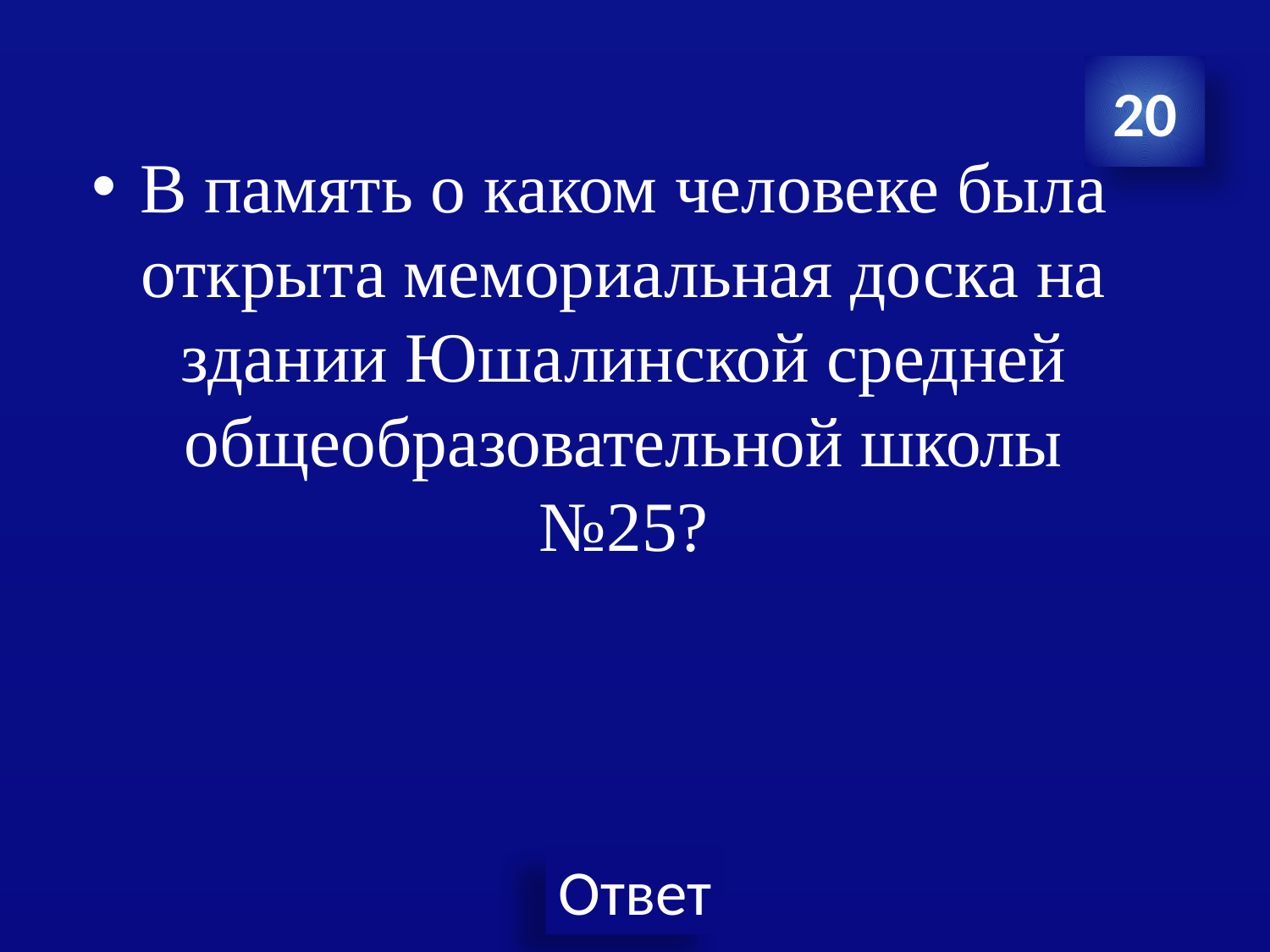

20
В память о каком человеке была открыта мемориальная доска на здании Юшалинской средней общеобразовательной школы №25?